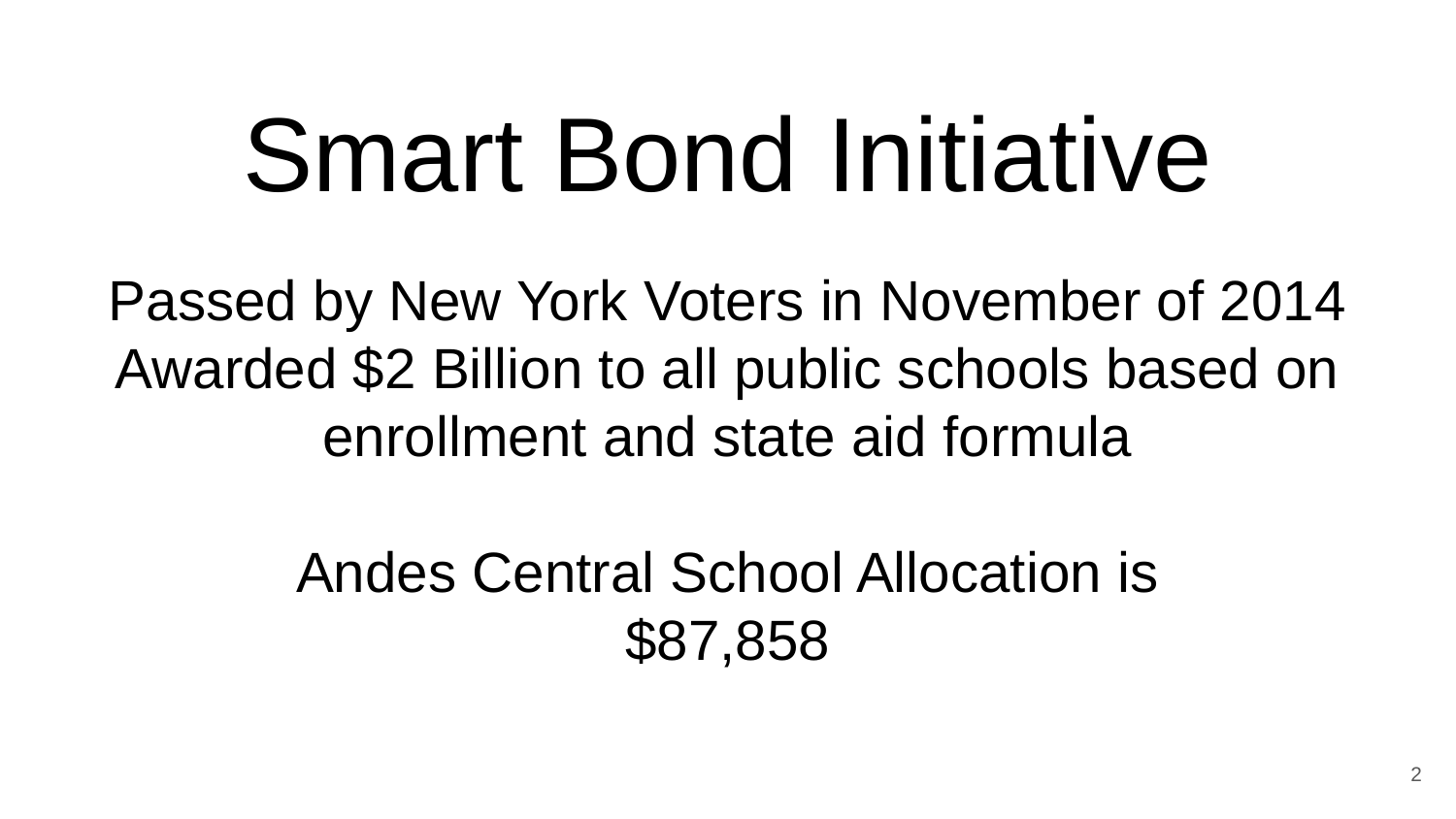

# Smart Bond Initiative
Passed by New York Voters in November of 2014
Awarded $2 Billion to all public schools based on enrollment and state aid formula

Andes Central School Allocation is
$87,858